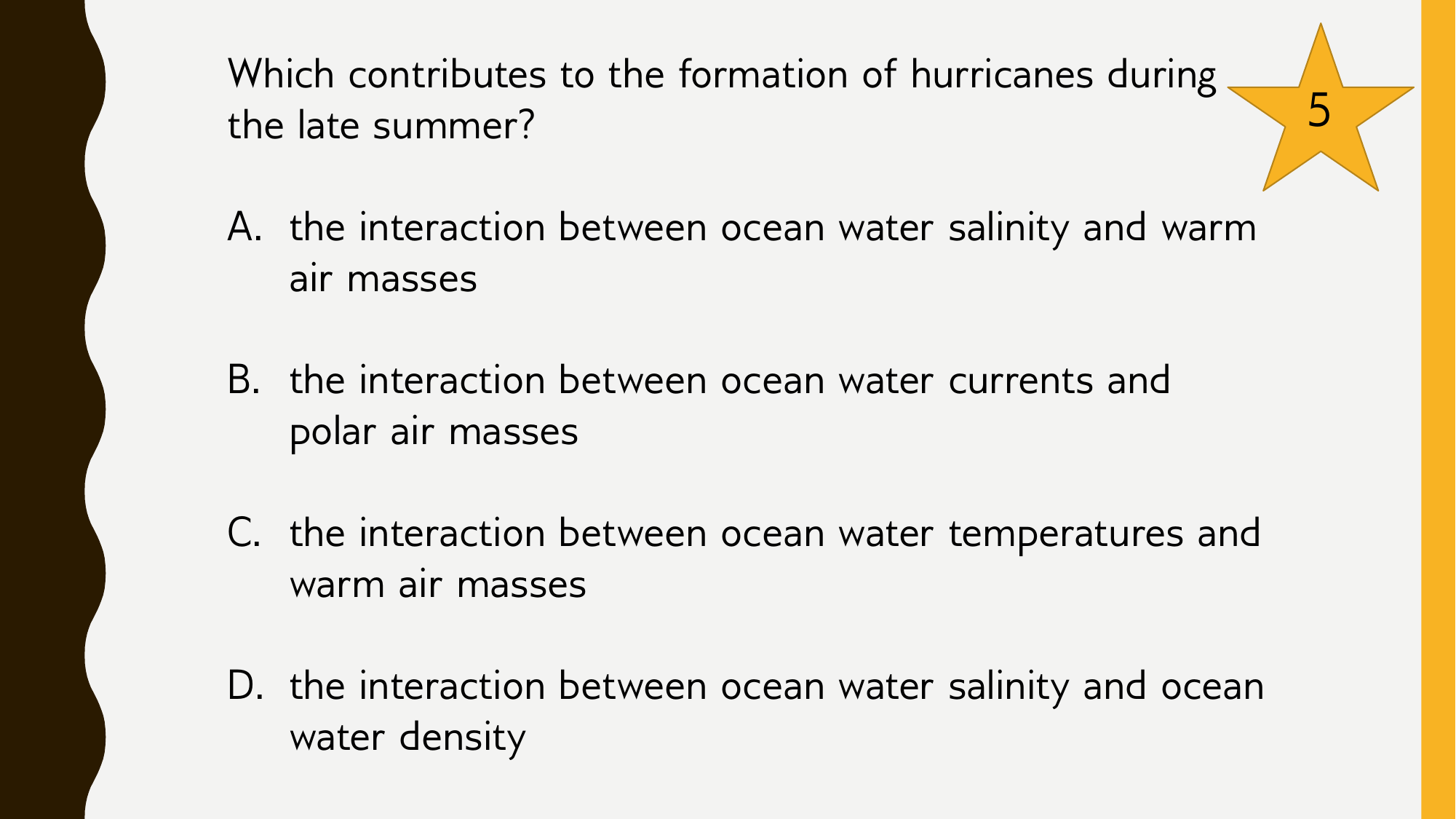

Which contributes to the formation of hurricanes during the late summer?

the interaction between ocean water salinity and warm air masses

the interaction between ocean water currents and polar air masses

the interaction between ocean water temperatures and warm air masses

the interaction between ocean water salinity and ocean water density
5